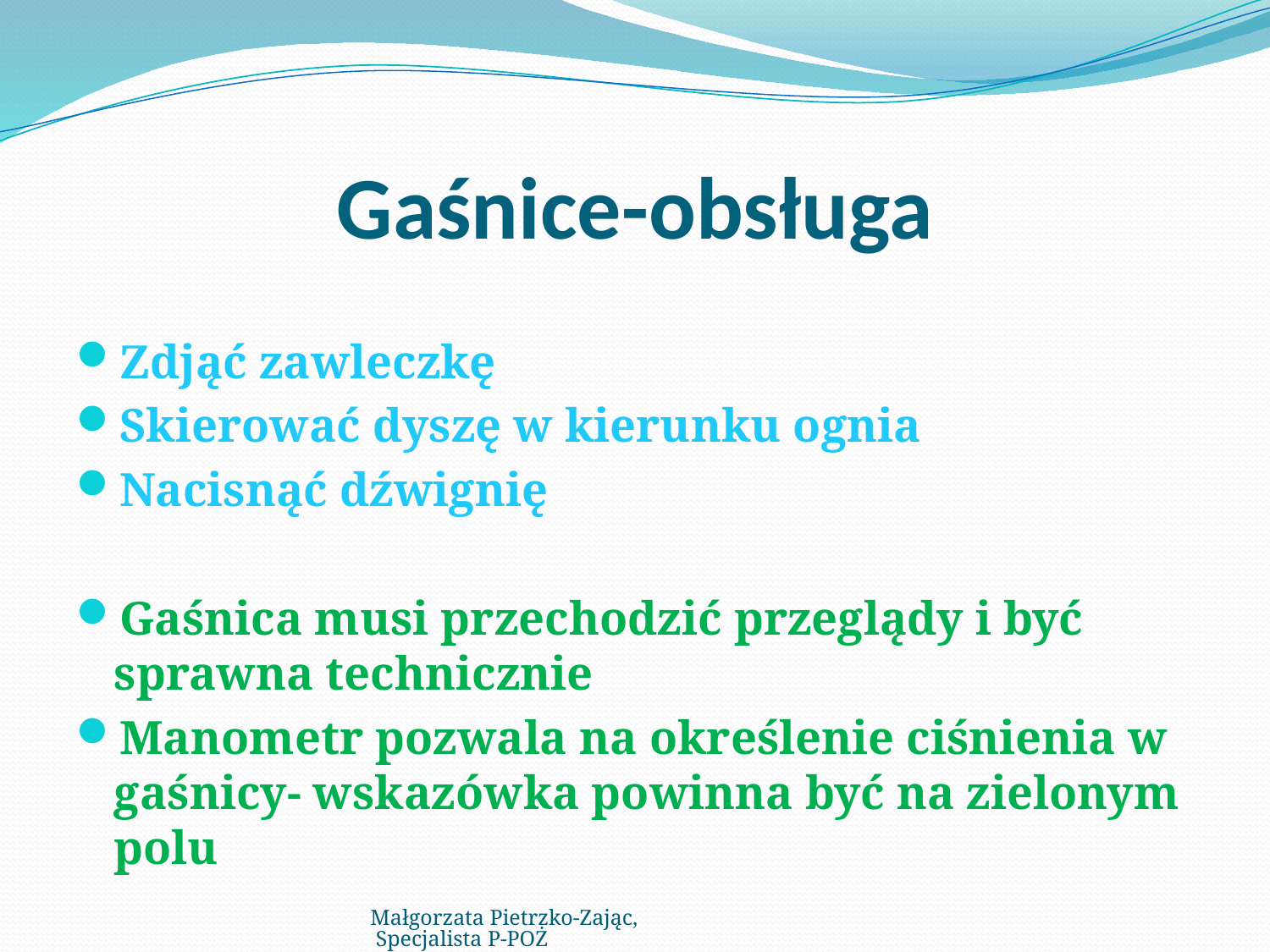

# Gaśnice-obsługa
Zdjąć zawleczkę
Skierować dyszę w kierunku ognia
Nacisnąć dźwignię

Gaśnica musi przechodzić przeglądy i być sprawna technicznie
Manometr pozwala na określenie ciśnienia w gaśnicy- wskazówka powinna być na zielonym polu
Małgorzata Pietrzko-Zając,                                    Specjalista P-POŻ